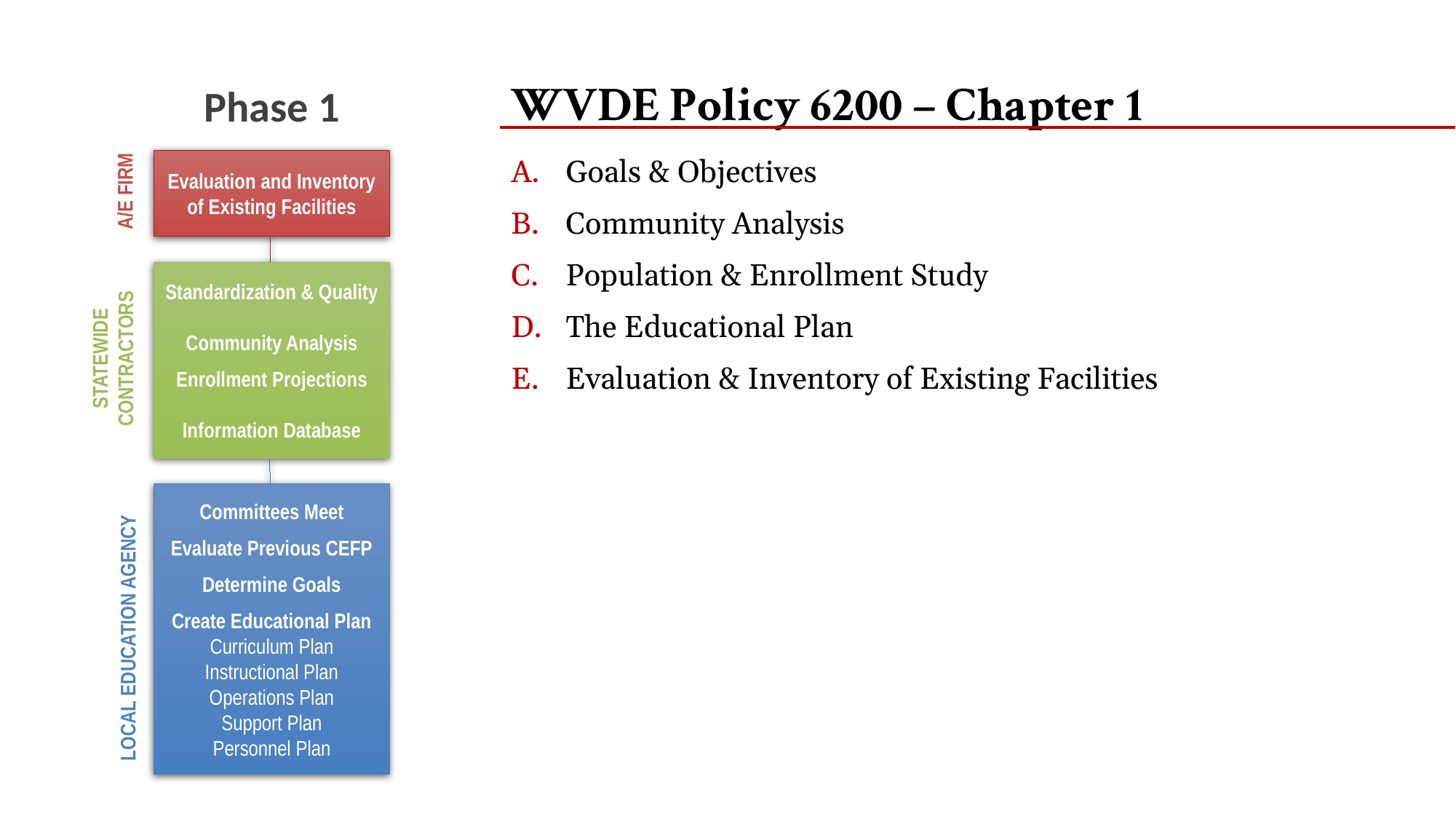

# WVDE Policy 6200 – Chapter 1
Phase 1
Goals & Objectives
Community Analysis
Population & Enrollment Study
The Educational Plan
Evaluation & Inventory of Existing Facilities
Evaluation and Inventory of Existing Facilities
A/E FIRM
Standardization & Quality

Community Analysis

Enrollment Projections

Information Database
STATEWIDE CONTRACTORS
Committees Meet

Evaluate Previous CEFP

Determine Goals

Create Educational Plan
Curriculum Plan
Instructional Plan
Operations Plan
Support Plan
Personnel Plan
LOCAL EDUCATION AGENCY